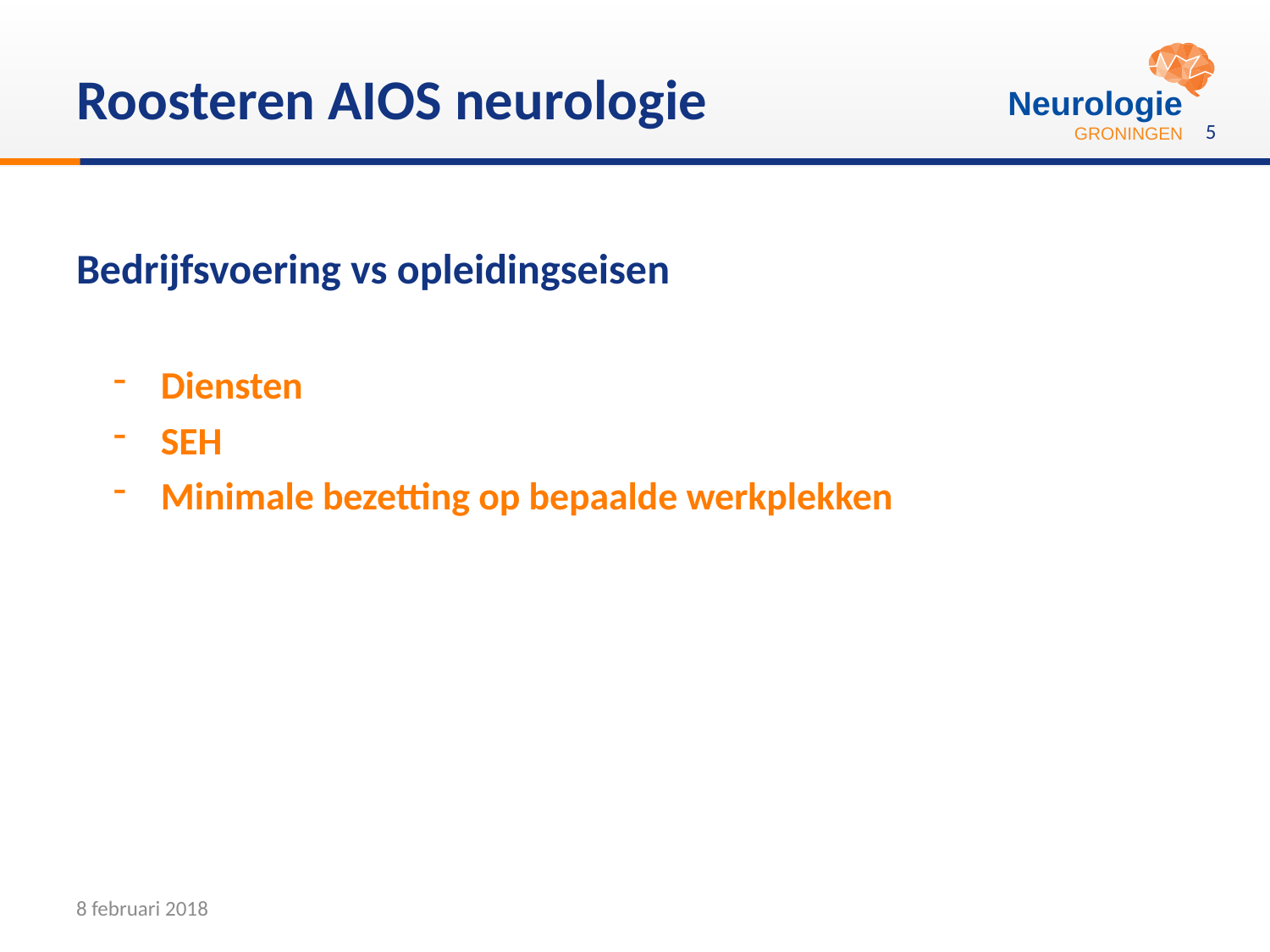

# Roosteren AIOS neurologie
5

Bedrijfsvoering vs opleidingseisen

Diensten
SEH
Minimale bezetting op bepaalde werkplekken
8 februari 2018